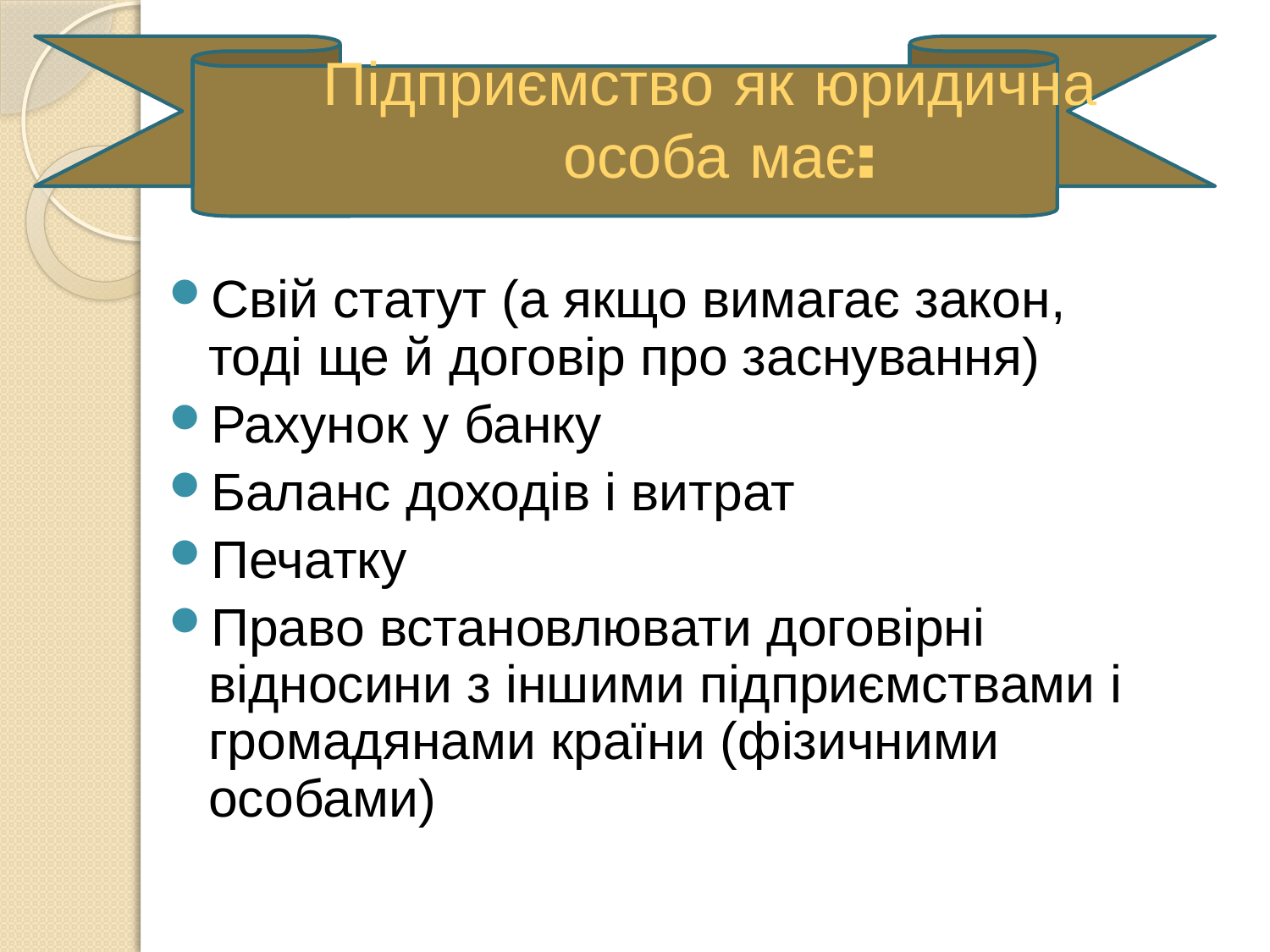

# Підприємство як юридична особа має:
Свій статут (а якщо вимагає закон, тоді ще й договір про заснування)
Рахунок у банку
Баланс доходів і витрат
Печатку
Право встановлювати договірні відносини з іншими підприємствами і громадянами країни (фізичними особами)